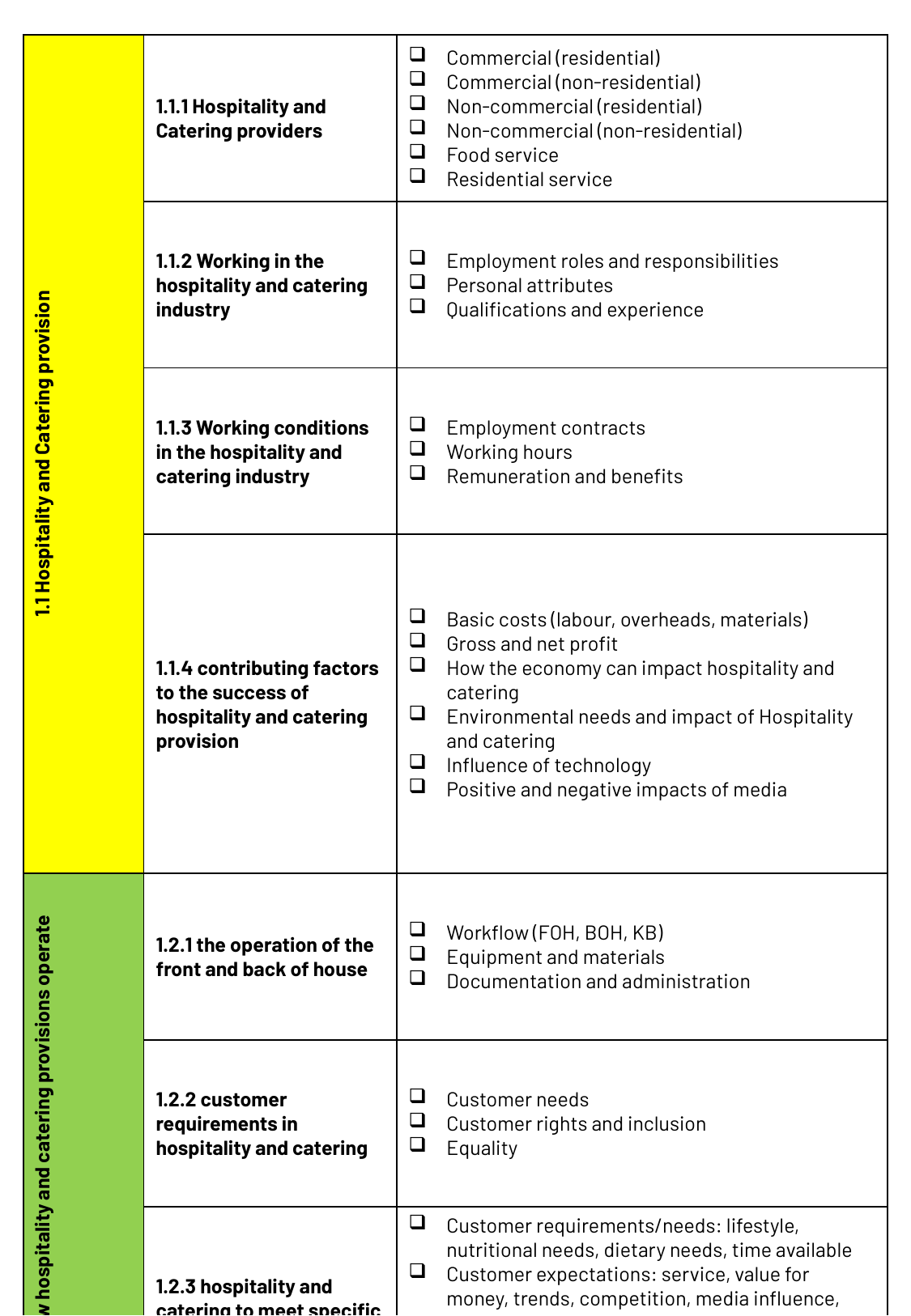

| 1.1 Hospitality and Catering provision | 1.1.1 Hospitality and Catering providers | Commercial (residential) Commercial (non-residential) Non-commercial (residential) Non-commercial (non-residential) Food service Residential service |
| --- | --- | --- |
|  | 1.1.2 Working in the hospitality and catering industry | Employment roles and responsibilities Personal attributes Qualifications and experience |
|  | 1.1.3 Working conditions in the hospitality and catering industry | Employment contracts Working hours Remuneration and benefits |
|  | 1.1.4 contributing factors to the success of hospitality and catering provision | Basic costs (labour, overheads, materials) Gross and net profit How the economy can impact hospitality and catering Environmental needs and impact of Hospitality and catering Influence of technology Positive and negative impacts of media |
| 1.2 How hospitality and catering provisions operate | 1.2.1 the operation of the front and back of house | Workflow (FOH, BOH, KB) Equipment and materials Documentation and administration |
|  | 1.2.2 customer requirements in hospitality and catering | Customer needs Customer rights and inclusion Equality |
|  | 1.2.3 hospitality and catering to meet specific requirements | Customer requirements/needs: lifestyle, nutritional needs, dietary needs, time available Customer expectations: service, value for money, trends, competition, media influence, environmental concerns, seasonality Customer demographics: age, location, accessibility, money available, access to establishment/provision |